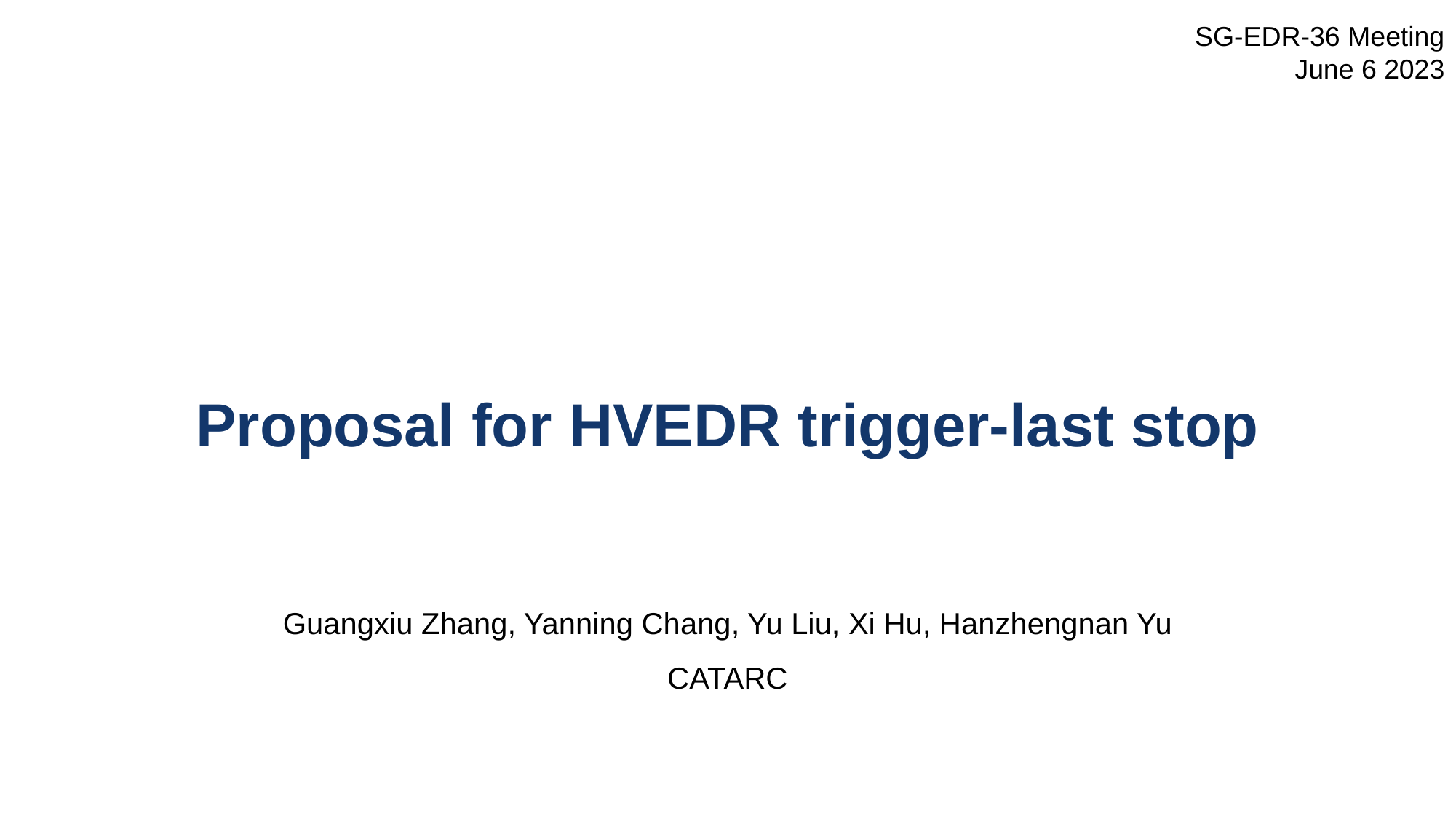

SG-EDR-36 Meeting
June 6 2023
Proposal for HVEDR trigger-last stop
Guangxiu Zhang, Yanning Chang, Yu Liu, Xi Hu, Hanzhengnan Yu
CATARC